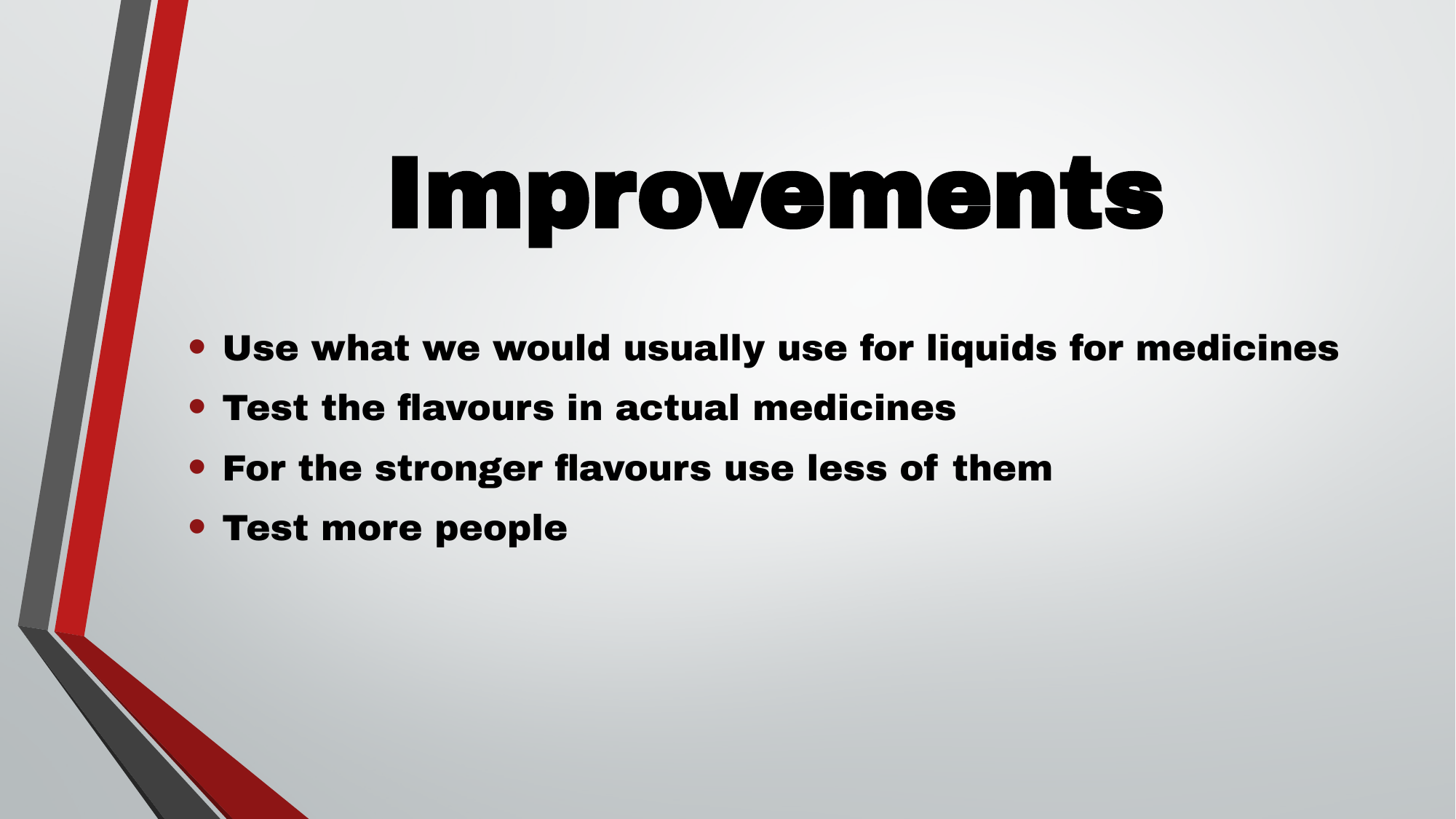

# Improvements
Use what we would usually use for liquids for medicines
Test the flavours in actual medicines
For the stronger flavours use less of them
Test more people